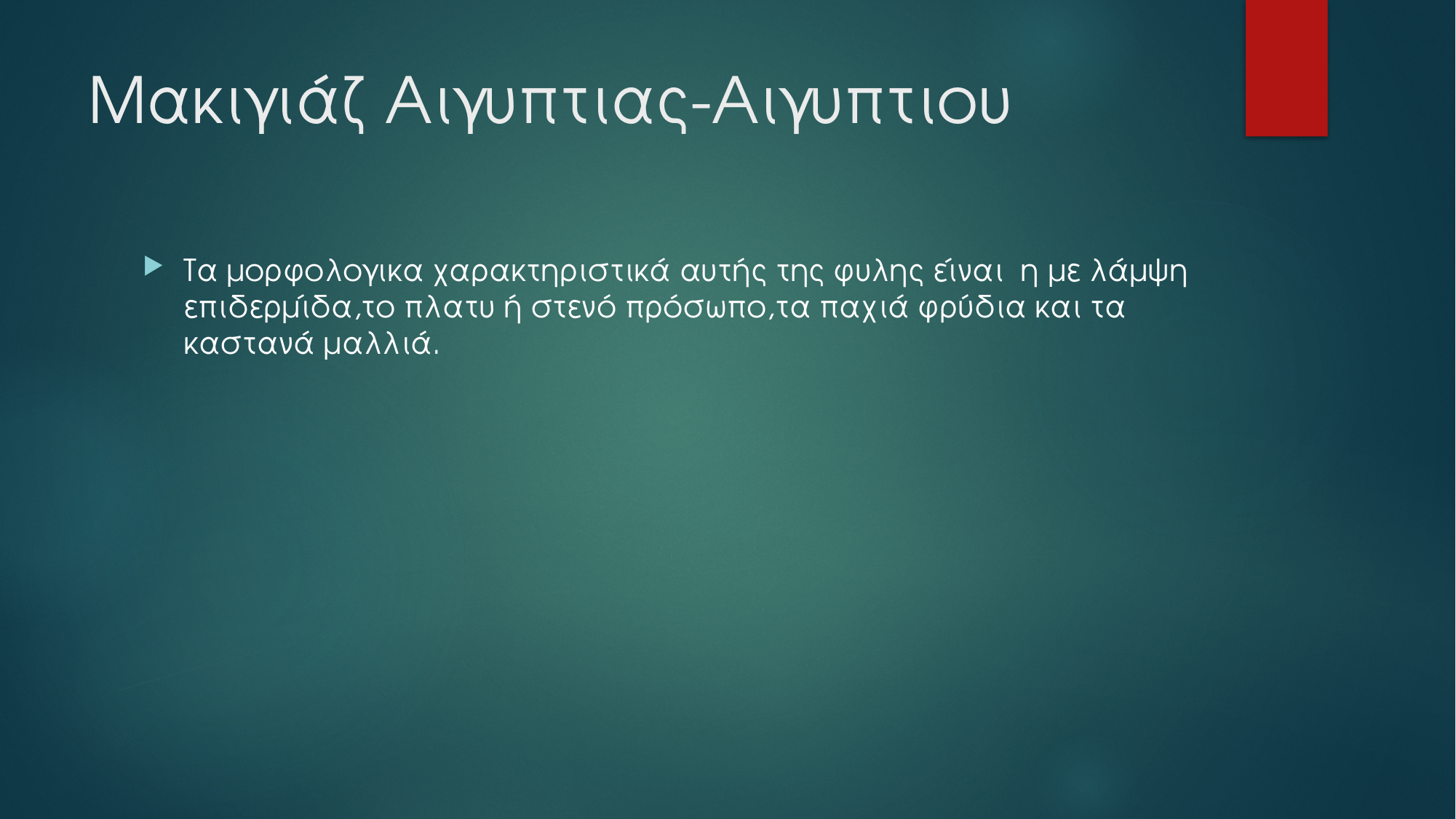

# Μακιγιάζ Αιγυπτιας-Αιγυπτιου
Τα μορφολογικα χαρακτηριστικά αυτής της φυλης είναι  η με λάμψη επιδερμίδα,το πλατυ ή στενό πρόσωπο,τα παχιά φρύδια και τα καστανά μαλλιά.